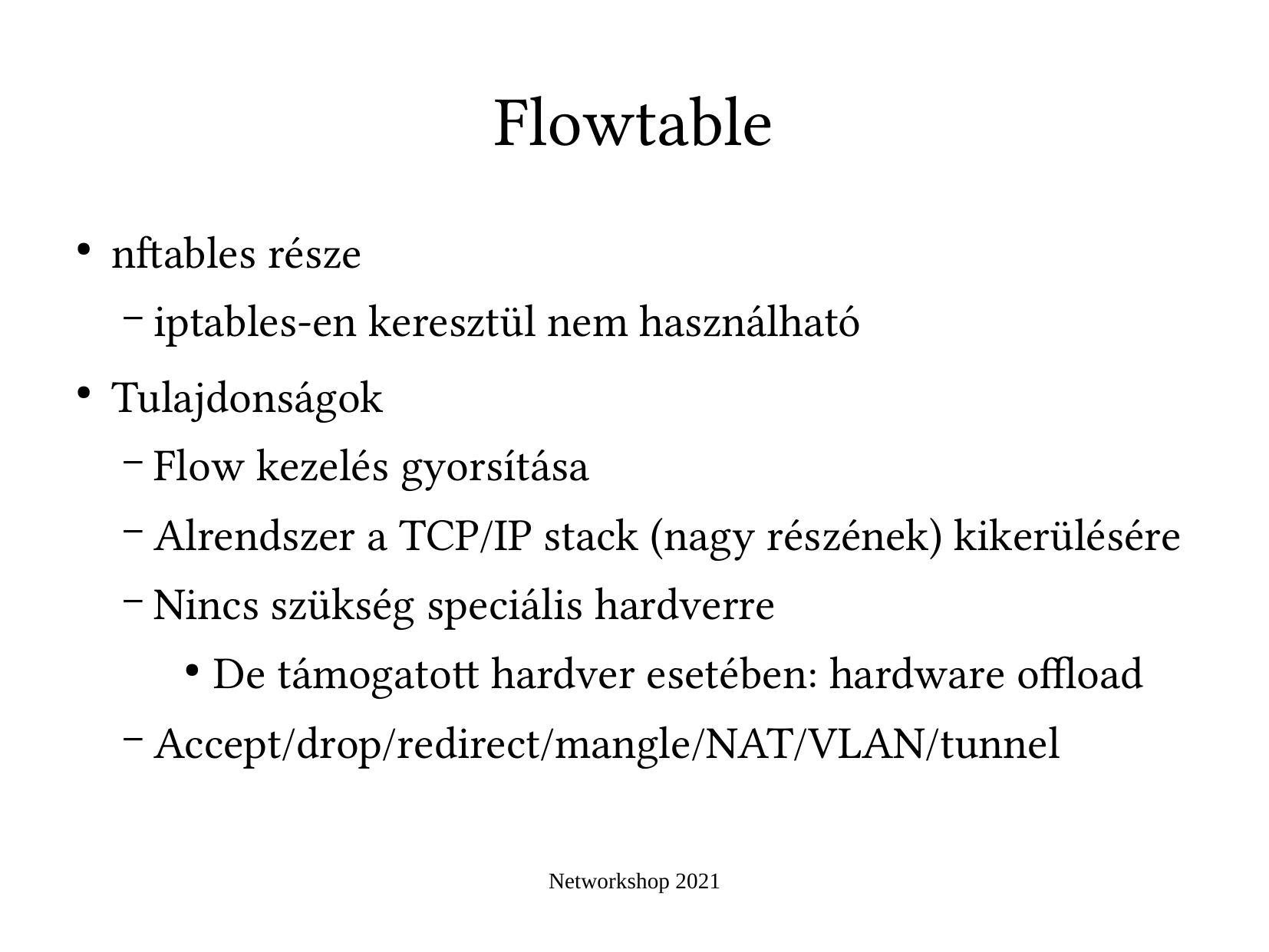

Flowtable
nftables része
iptables-en keresztül nem használható
Tulajdonságok
Flow kezelés gyorsítása
Alrendszer a TCP/IP stack (nagy részének) kikerülésére
Nincs szükség speciális hardverre
De támogatott hardver esetében: hardware offload
Accept/drop/redirect/mangle/NAT/VLAN/tunnel
Networkshop 2021